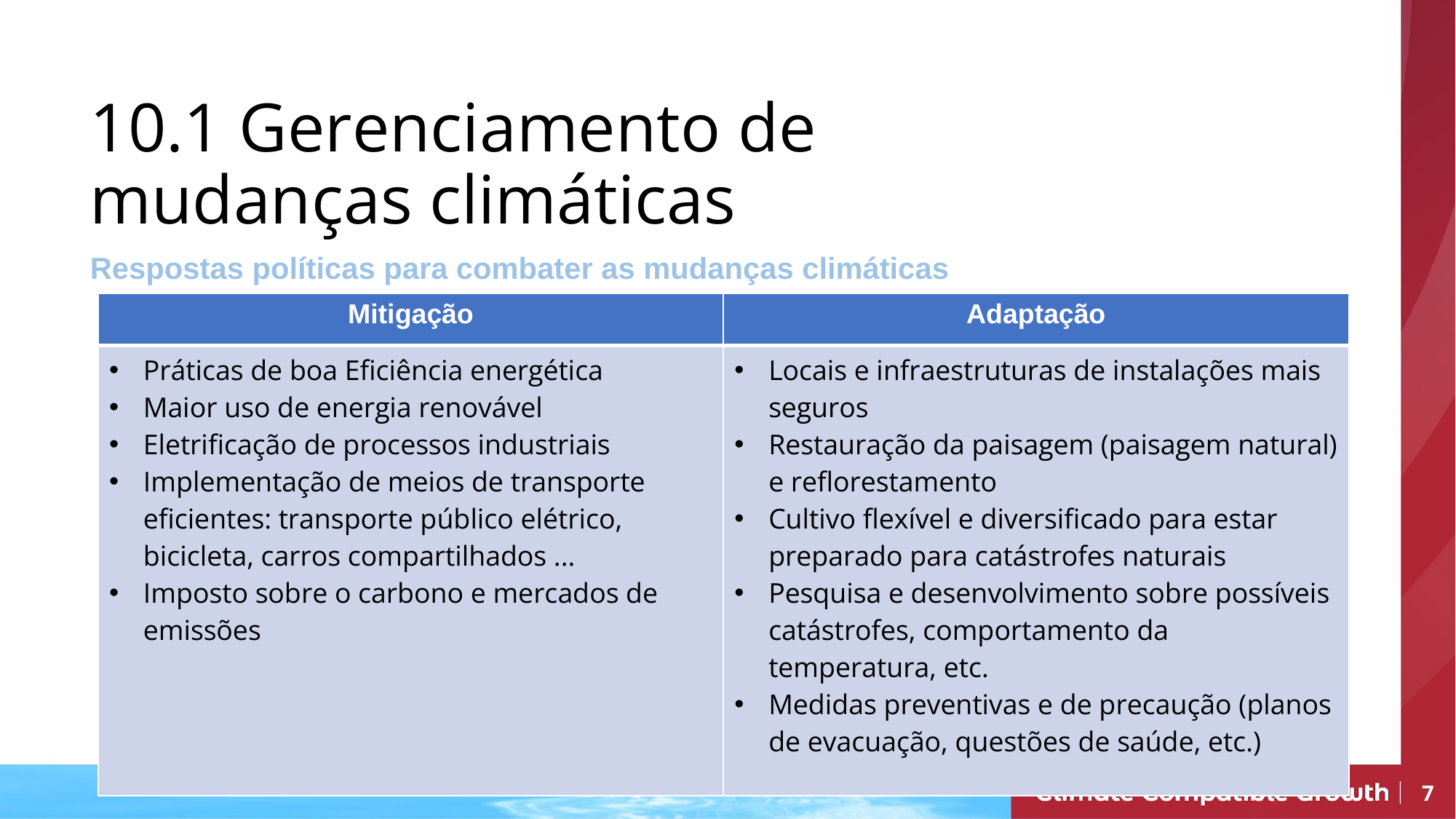

10.1 Gerenciamento de mudanças climáticas

Respostas políticas para combater as mudanças climáticas
| Mitigação | Adaptação |
| --- | --- |
| Práticas de boa Eficiência energética Maior uso de energia renovável Eletrificação de processos industriais Implementação de meios de transporte eficientes: transporte público elétrico, bicicleta, carros compartilhados ... Imposto sobre o carbono e mercados de emissões | Locais e infraestruturas de instalações mais seguros Restauração da paisagem (paisagem natural) e reflorestamento Cultivo flexível e diversificado para estar preparado para catástrofes naturais Pesquisa e desenvolvimento sobre possíveis catástrofes, comportamento da temperatura, etc. Medidas preventivas e de precaução (planos de evacuação, questões de saúde, etc.) |
7